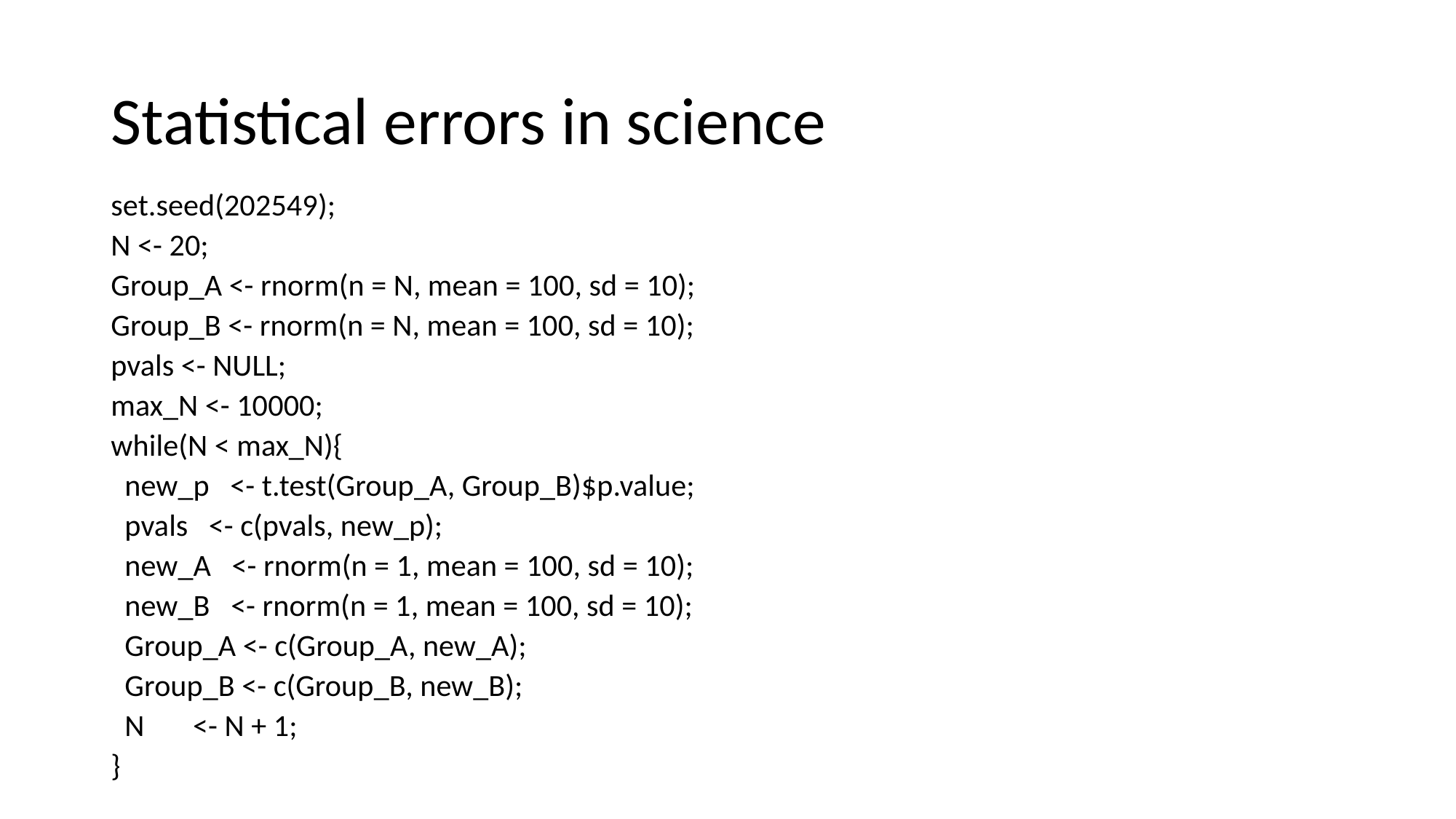

# Statistical errors in science
set.seed(202549);
N <- 20;
Group_A <- rnorm(n = N, mean = 100, sd = 10);
Group_B <- rnorm(n = N, mean = 100, sd = 10);
pvals <- NULL;
max_N <- 10000;
while(N < max_N){
  new_p   <- t.test(Group_A, Group_B)$p.value;
  pvals   <- c(pvals, new_p);
  new_A   <- rnorm(n = 1, mean = 100, sd = 10);
  new_B   <- rnorm(n = 1, mean = 100, sd = 10);
  Group_A <- c(Group_A, new_A);
  Group_B <- c(Group_B, new_B);
  N       <- N + 1;
}